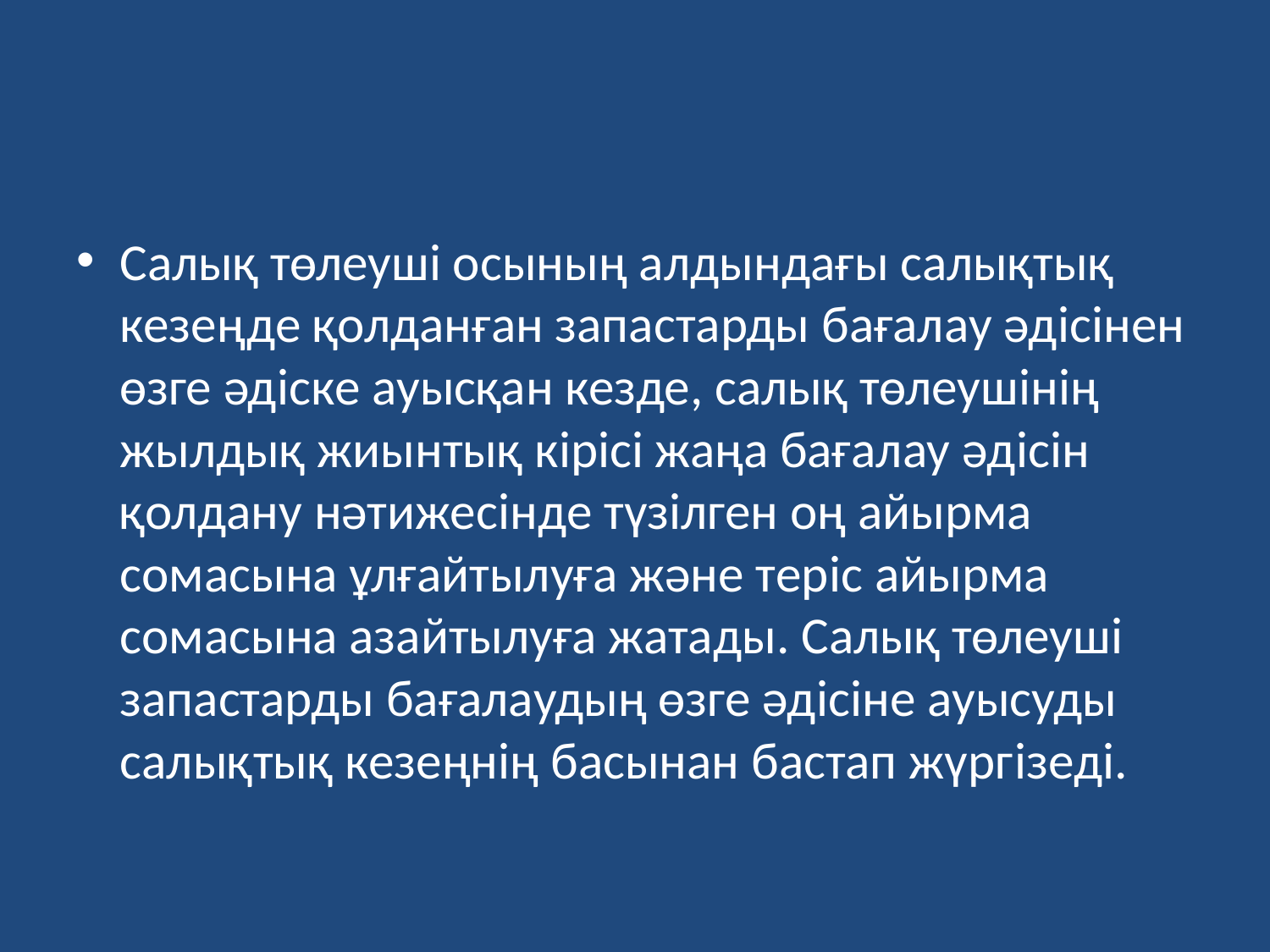

Салық төлеушi осының алдындағы салықтық кезеңде қолданған запастарды бағалау әдiсiнен өзге әдiске ауысқан кезде, салық төлеушiнiң жылдық жиынтық кірісі жаңа бағалау әдiсiн қолдану нәтижесiнде түзілген оң айырма сомасына ұлғайтылуға және терiс айырма сомасына азайтылуға жатады. Салық төлеушi запастарды бағалаудың өзге әдiсiне ауысуды салықтық кезеңнің басынан бастап жүргiзедi.